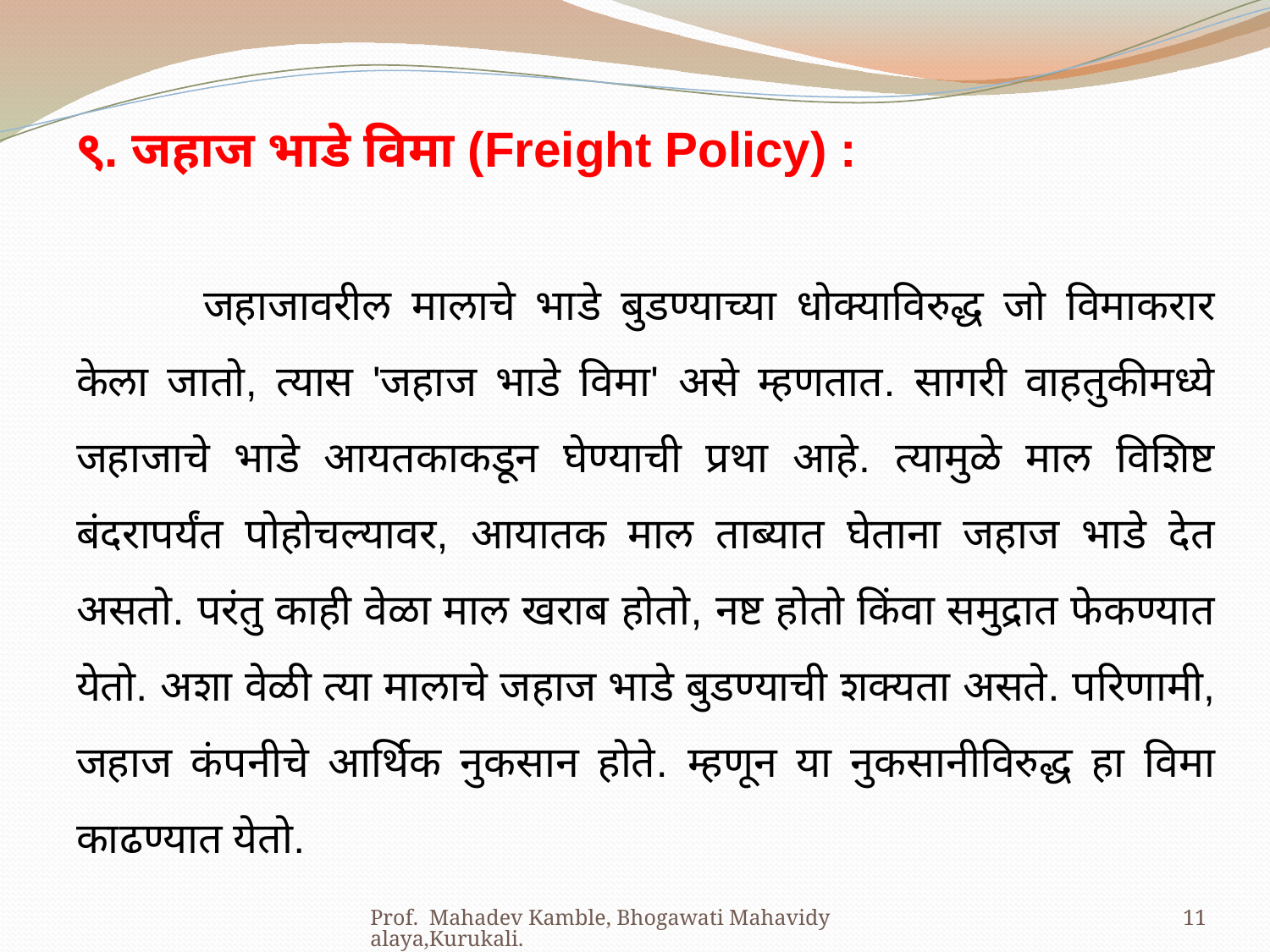

९. जहाज भाडे विमा (Freight Policy) :

	जहाजावरील मालाचे भाडे बुडण्याच्या धोक्याविरुद्ध जो विमाकरार केला जातो, त्यास 'जहाज भाडे विमा' असे म्हणतात. सागरी वाहतुकीमध्ये जहाजाचे भाडे आयतकाकडून घेण्याची प्रथा आहे. त्यामुळे माल विशिष्ट बंदरापर्यंत पोहोचल्यावर, आयातक माल ताब्यात घेताना जहाज भाडे देत असतो. परंतु काही वेळा माल खराब होतो, नष्ट होतो किंवा समुद्रात फेकण्यात येतो. अशा वेळी त्या मालाचे जहाज भाडे बुडण्याची शक्यता असते. परिणामी, जहाज कंपनीचे आर्थिक नुकसान होते. म्हणून या नुकसानीविरुद्ध हा विमा काढण्यात येतो.
Prof.  Mahadev Kamble, Bhogawati Mahavidyalaya,Kurukali.
11